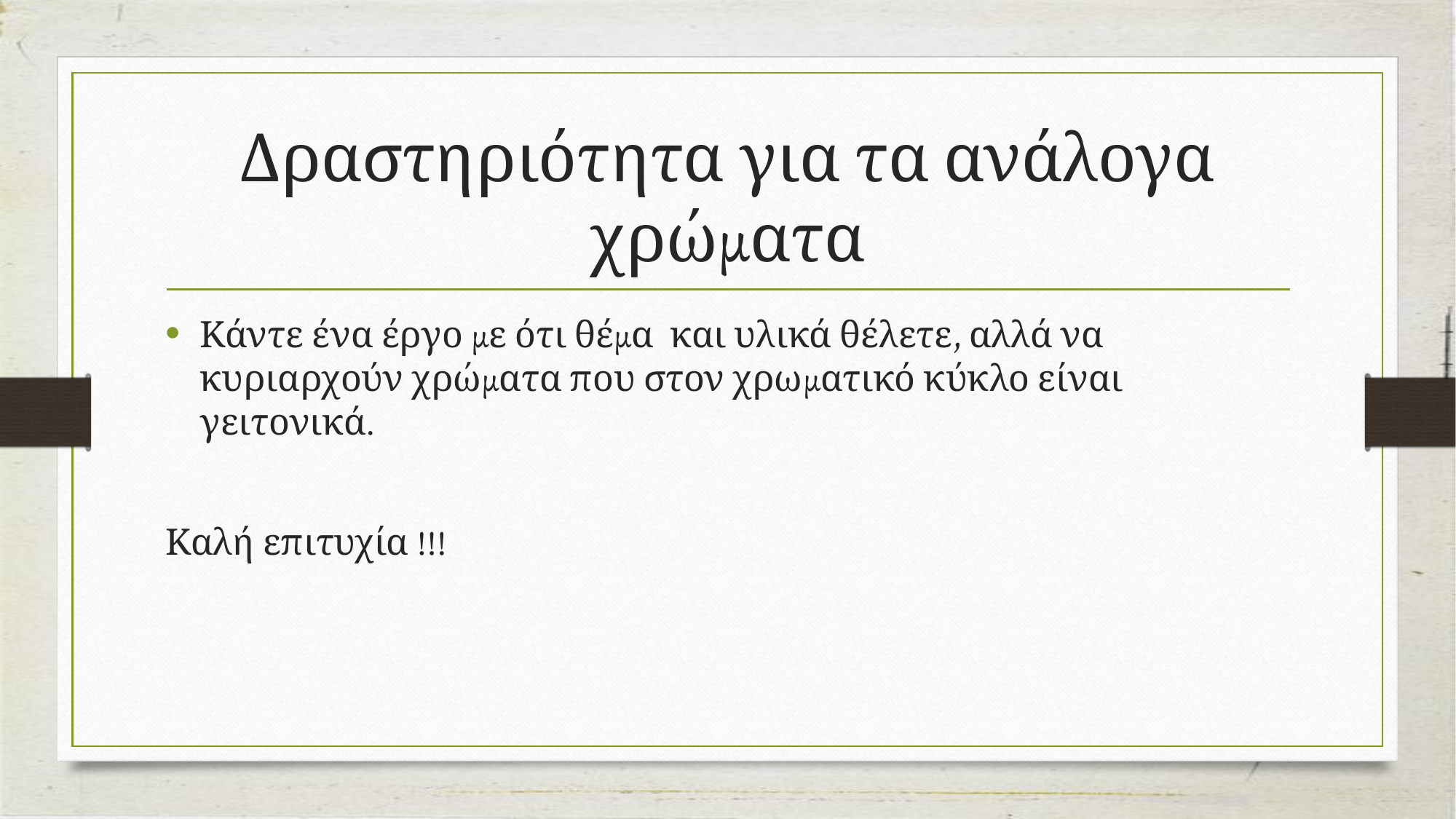

# Δραστηριότητα για τα ανάλογα χρώματα
Κάντε ένα έργο με ότι θέμα  και υλικά θέλετε, αλλά να κυριαρχούν χρώματα που στον χρωματικό κύκλο είναι γειτονικά.

Καλή επιτυχία !!!